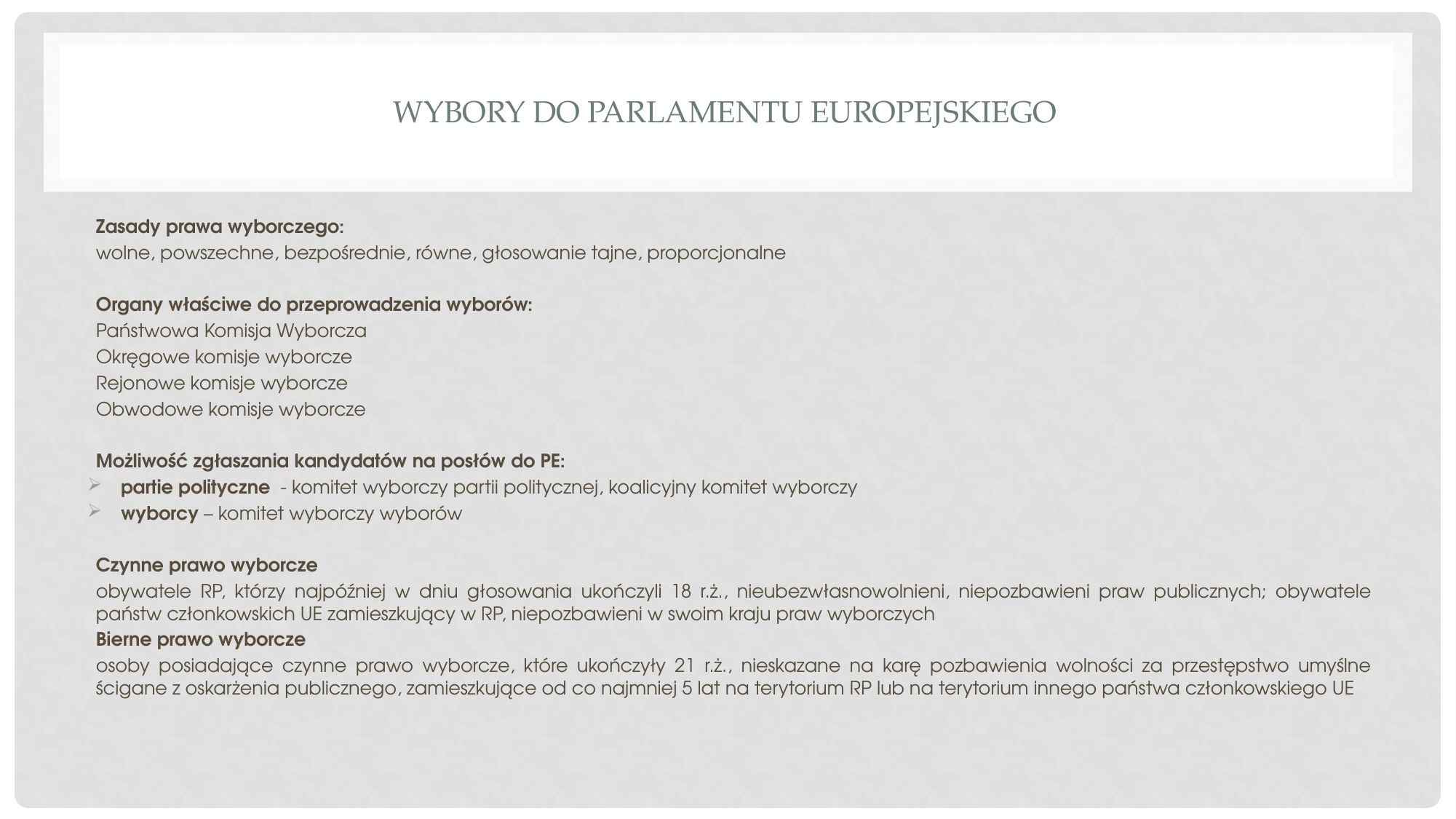

# Wybory do Parlamentu Europejskiego
Zasady prawa wyborczego:
wolne, powszechne, bezpośrednie, równe, głosowanie tajne, proporcjonalne

Organy właściwe do przeprowadzenia wyborów:
Państwowa Komisja Wyborcza
Okręgowe komisje wyborcze
Rejonowe komisje wyborcze
Obwodowe komisje wyborcze

Możliwość zgłaszania kandydatów na posłów do PE:
partie polityczne  - komitet wyborczy partii politycznej, koalicyjny komitet wyborczy
wyborcy – komitet wyborczy wyborów

Czynne prawo wyborcze
obywatele RP, którzy najpóźniej w dniu głosowania ukończyli 18 r.ż., nieubezwłasnowolnieni, niepozbawieni praw publicznych; obywatele państw członkowskich UE zamieszkujący w RP, niepozbawieni w swoim kraju praw wyborczych
Bierne prawo wyborcze
osoby posiadające czynne prawo wyborcze, które ukończyły 21 r.ż., nieskazane na karę pozbawienia wolności za przestępstwo umyślne ścigane z oskarżenia publicznego, zamieszkujące od co najmniej 5 lat na terytorium RP lub na terytorium innego państwa członkowskiego UE